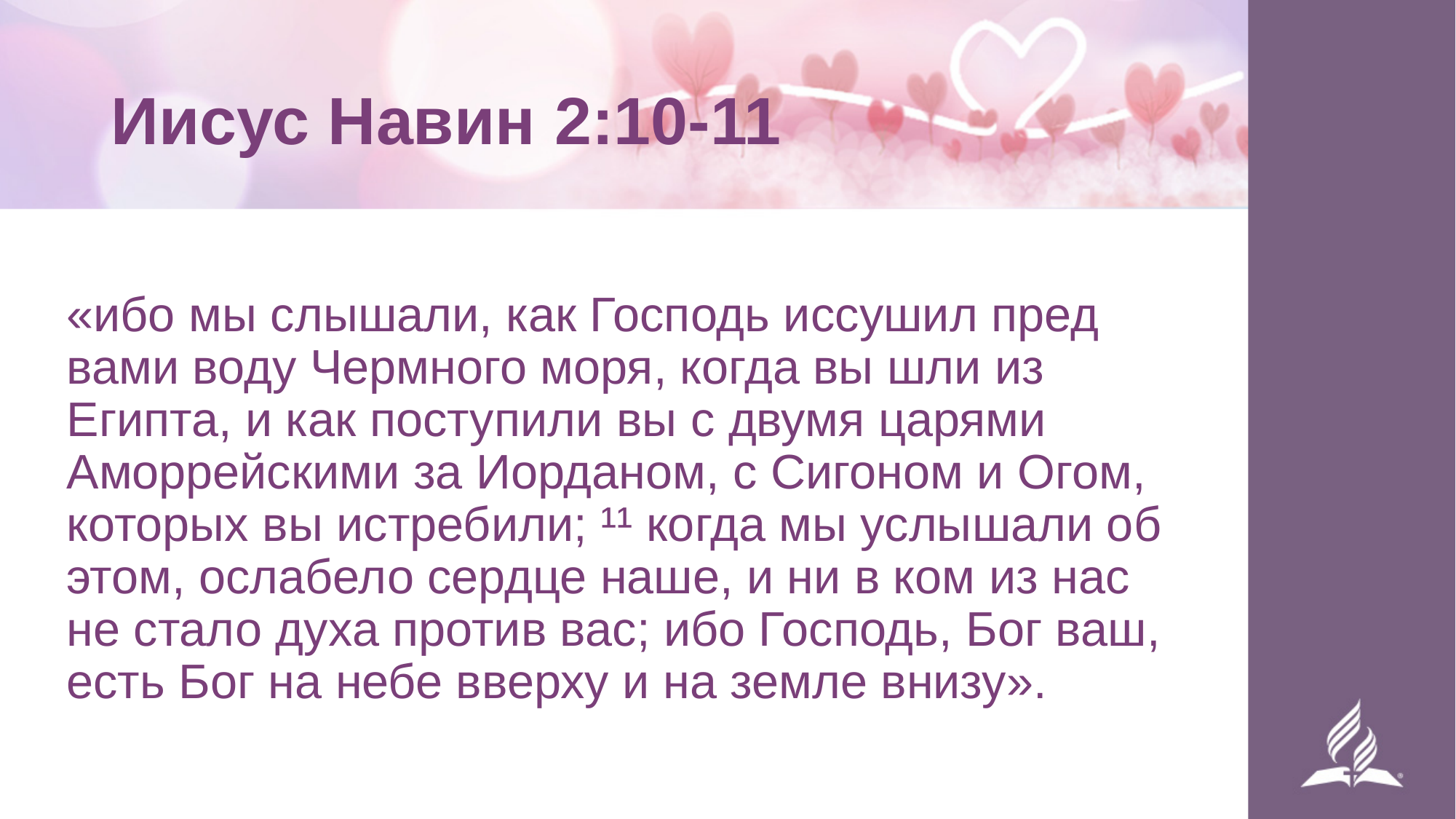

# Иисус Навин 2:10-11
«ибо мы слышали, как Господь иссушил пред вами воду Чермного моря, когда вы шли из Египта, и как поступили вы с двумя царями Аморрейскими за Иорданом, с Сигоном и Огом, которых вы истребили; ¹¹ когда мы услышали об этом, ослабело сердце наше, и ни в ком из нас не стало духа против вас; ибо Господь, Бог ваш, есть Бог на небе вверху и на земле внизу».